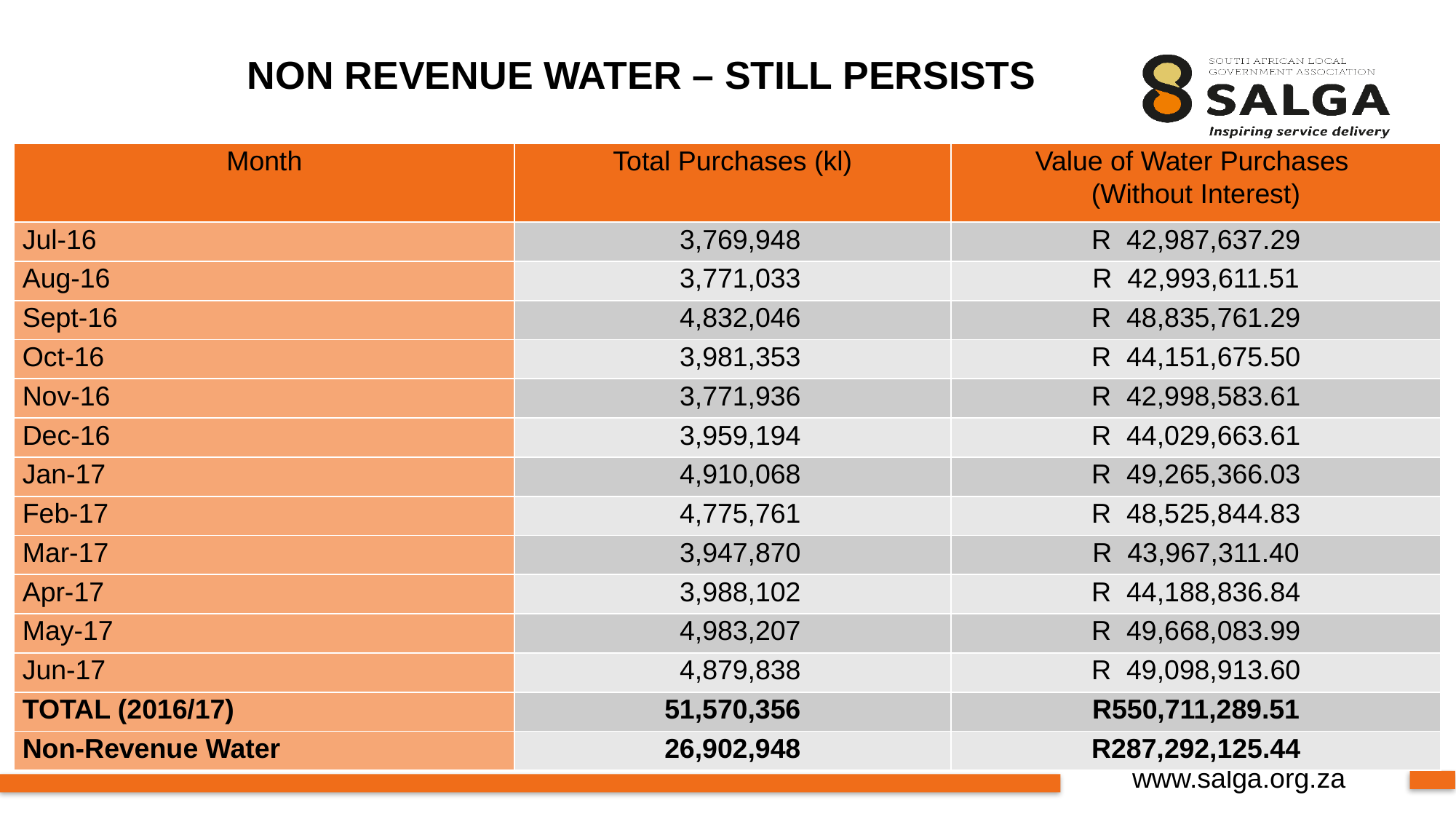

# NON REVENUE WATER – STILL PERSISTS
| Month | Total Purchases (kl) | Value of Water Purchases (Without Interest) |
| --- | --- | --- |
| Jul-16 | 3,769,948 | R 42,987,637.29 |
| Aug-16 | 3,771,033 | R 42,993,611.51 |
| Sept-16 | 4,832,046 | R 48,835,761.29 |
| Oct-16 | 3,981,353 | R 44,151,675.50 |
| Nov-16 | 3,771,936 | R 42,998,583.61 |
| Dec-16 | 3,959,194 | R 44,029,663.61 |
| Jan-17 | 4,910,068 | R 49,265,366.03 |
| Feb-17 | 4,775,761 | R 48,525,844.83 |
| Mar-17 | 3,947,870 | R 43,967,311.40 |
| Apr-17 | 3,988,102 | R 44,188,836.84 |
| May-17 | 4,983,207 | R 49,668,083.99 |
| Jun-17 | 4,879,838 | R 49,098,913.60 |
| TOTAL (2016/17) | 51,570,356 | R550,711,289.51 |
| Non-Revenue Water | 26,902,948 | R287,292,125.44 |
2016/17 financial year